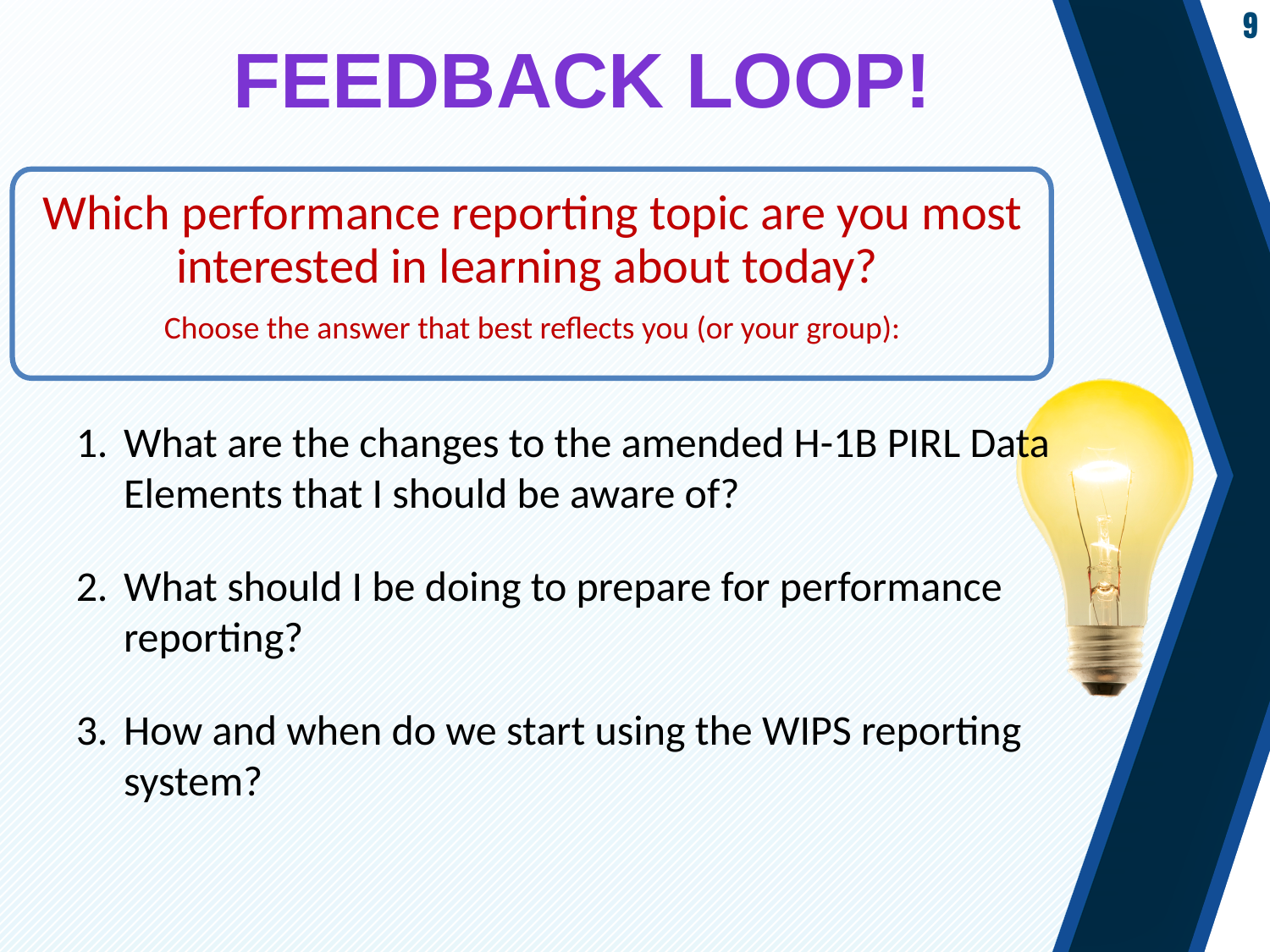

# Feedback Loop!
Which performance reporting topic are you most interested in learning about today?
Choose the answer that best reflects you (or your group):
What are the changes to the amended H-1B PIRL Data Elements that I should be aware of?
What should I be doing to prepare for performance reporting?
How and when do we start using the WIPS reporting system?